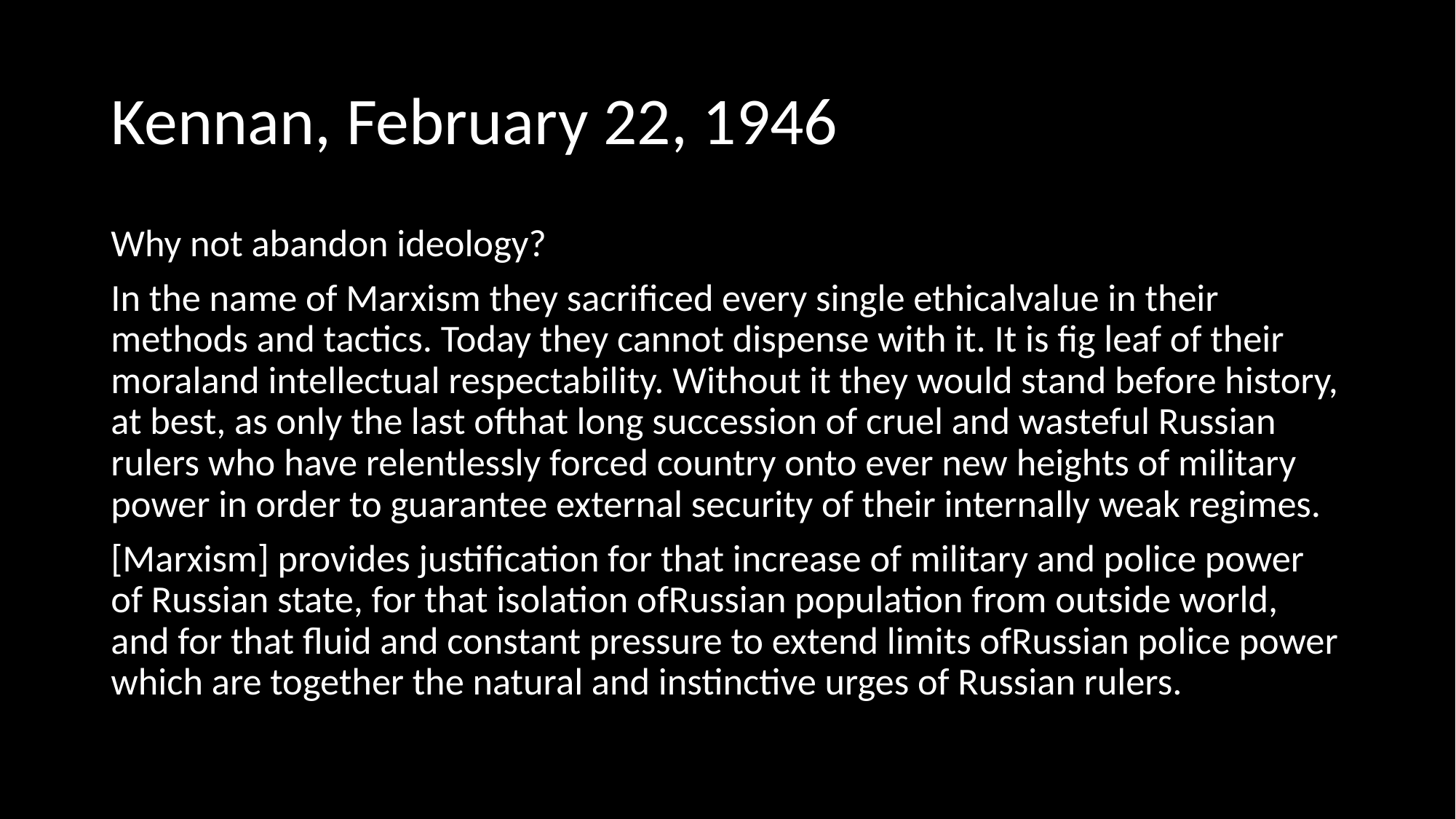

# Kennan, February 22, 1946
Why not abandon ideology?
In the name of Marxism they sacrificed every single ethicalvalue in their methods and tactics. Today they cannot dispense with it. It is fig leaf of their moraland intellectual respectability. Without it they would stand before history, at best, as only the last ofthat long succession of cruel and wasteful Russian rulers who have relentlessly forced country onto ever new heights of military power in order to guarantee external security of their internally weak regimes.
[Marxism] provides justification for that increase of military and police power of Russian state, for that isolation ofRussian population from outside world, and for that fluid and constant pressure to extend limits ofRussian police power which are together the natural and instinctive urges of Russian rulers.